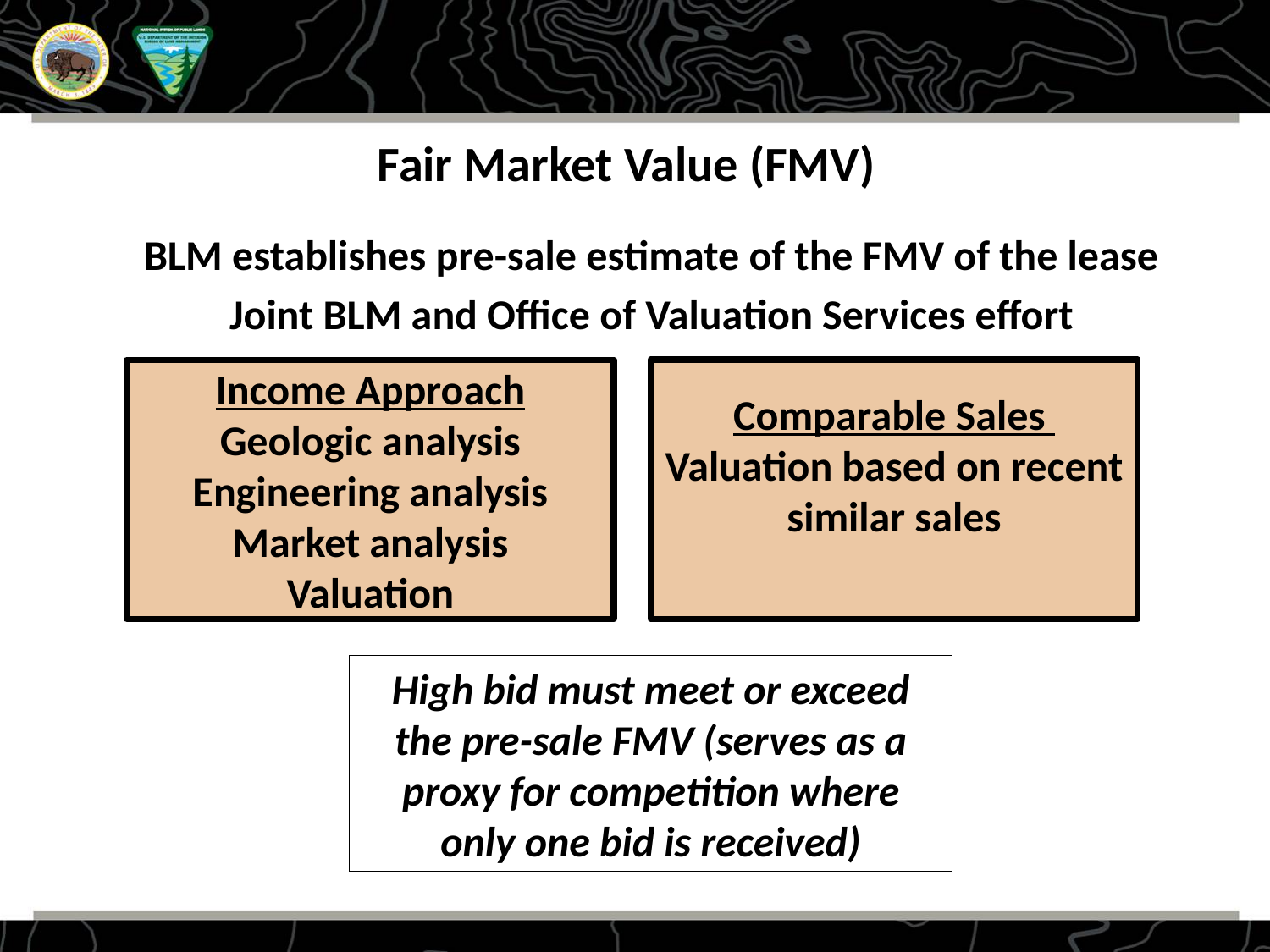

Fair Market Value (FMV)
BLM establishes pre-sale estimate of the FMV of the lease
Joint BLM and Office of Valuation Services effort
Comparable Sales
Valuation based on recent similar sales

Income Approach
Geologic analysis
Engineering analysis
Market analysis
Valuation
High bid must meet or exceed the pre-sale FMV (serves as a proxy for competition where only one bid is received)